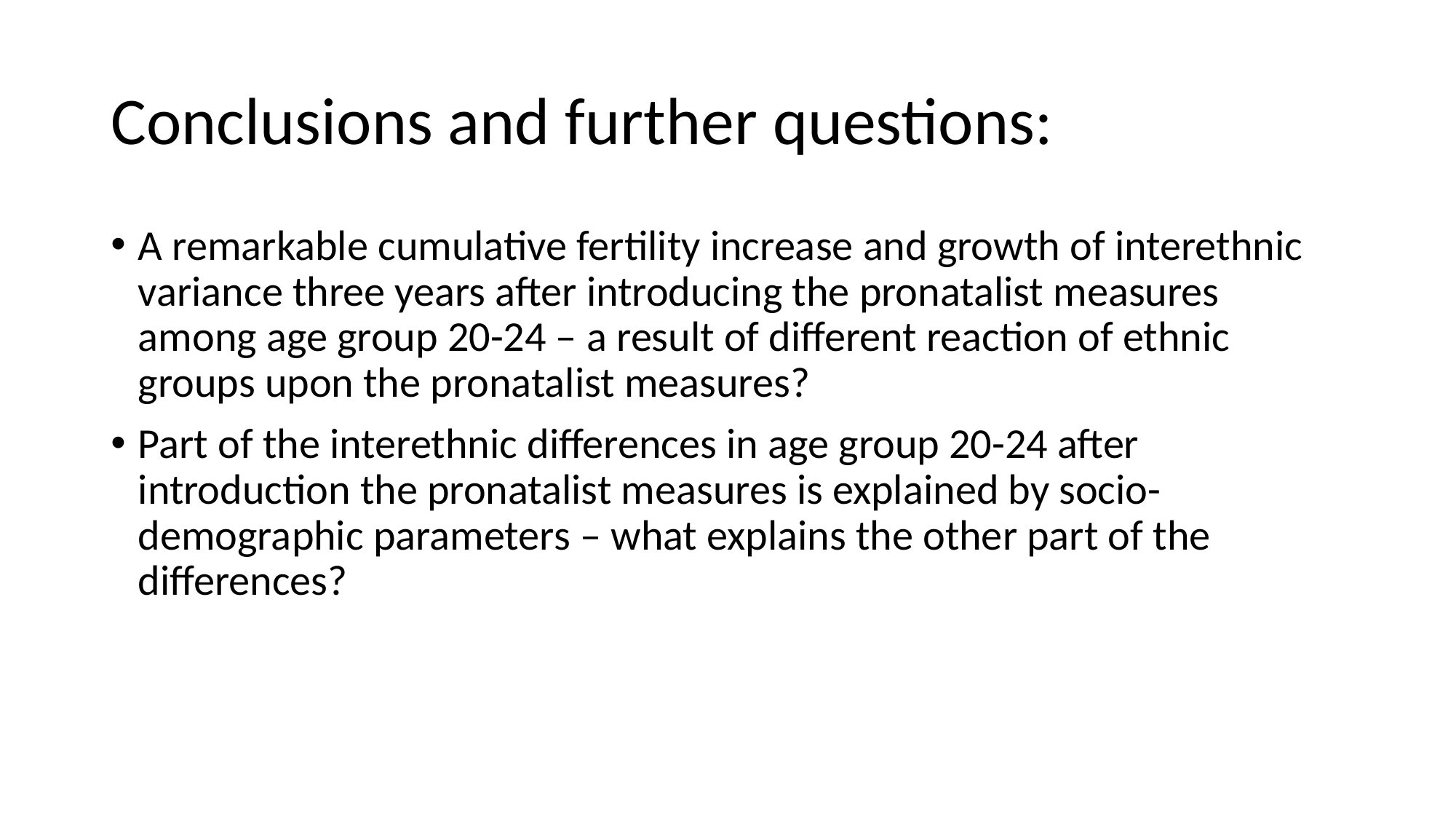

# Conclusions and further questions:
A remarkable cumulative fertility increase and growth of interethnic variance three years after introducing the pronatalist measures among age group 20-24 – a result of different reaction of ethnic groups upon the pronatalist measures?
Part of the interethnic differences in age group 20-24 after introduction the pronatalist measures is explained by socio-demographic parameters – what explains the other part of the differences?